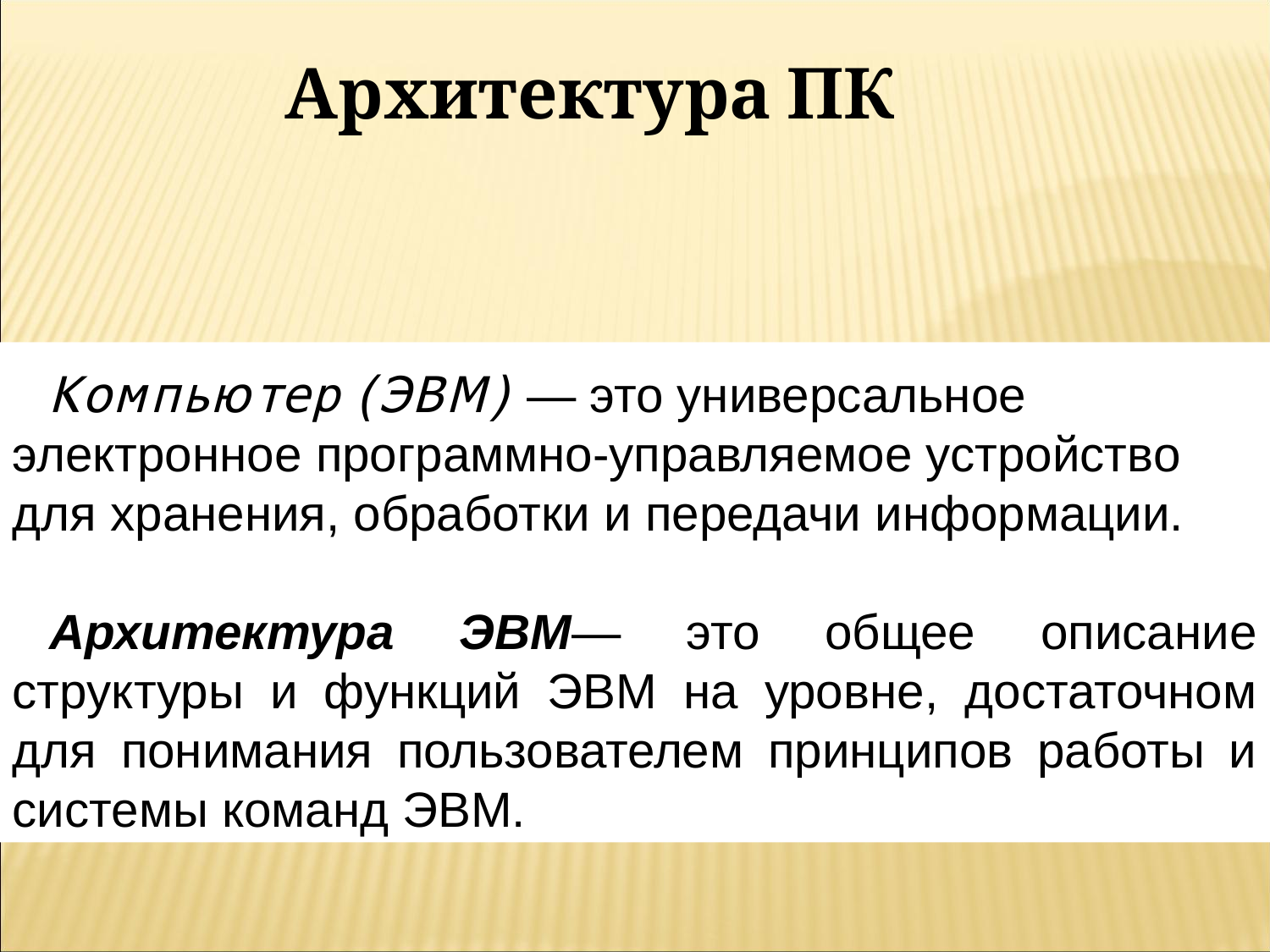

Архитектура ПК
Компьютер (ЭВМ) — это универсальное электронное программно-управляемое устройство для хранения, обработки и передачи информации.

Архитектура ЭВМ— это общее описание структуры и функций ЭВМ на уровне, достаточном для понимания пользователем принципов работы и системы команд ЭВМ.